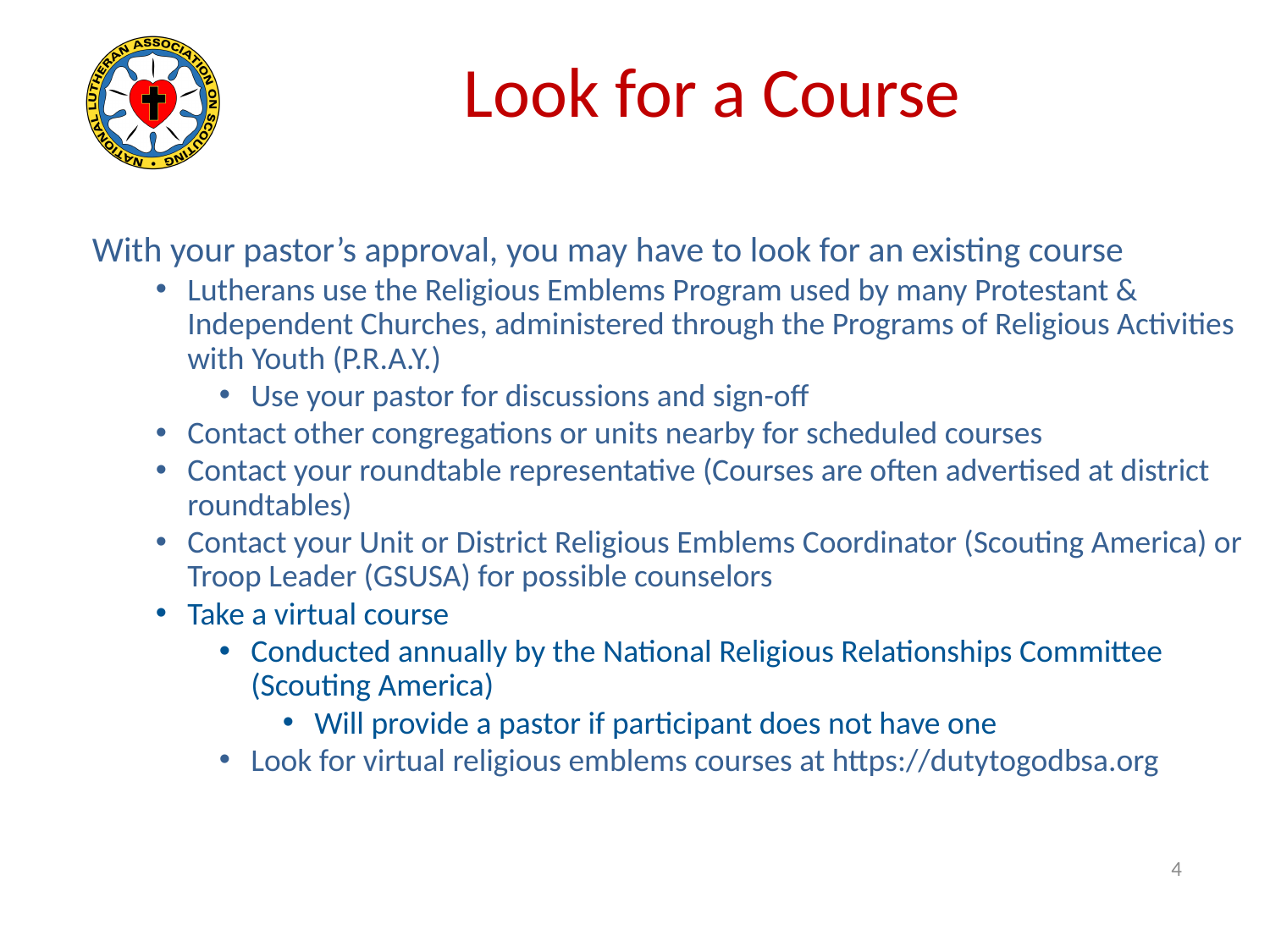

# Look for a Course
With your pastor’s approval, you may have to look for an existing course
Lutherans use the Religious Emblems Program used by many Protestant & Independent Churches, administered through the Programs of Religious Activities with Youth (P.R.A.Y.)
Use your pastor for discussions and sign-off
Contact other congregations or units nearby for scheduled courses
Contact your roundtable representative (Courses are often advertised at district roundtables)
Contact your Unit or District Religious Emblems Coordinator (Scouting America) or Troop Leader (GSUSA) for possible counselors
Take a virtual course
Conducted annually by the National Religious Relationships Committee (Scouting America)
Will provide a pastor if participant does not have one
Look for virtual religious emblems courses at https://dutytogodbsa.org

4